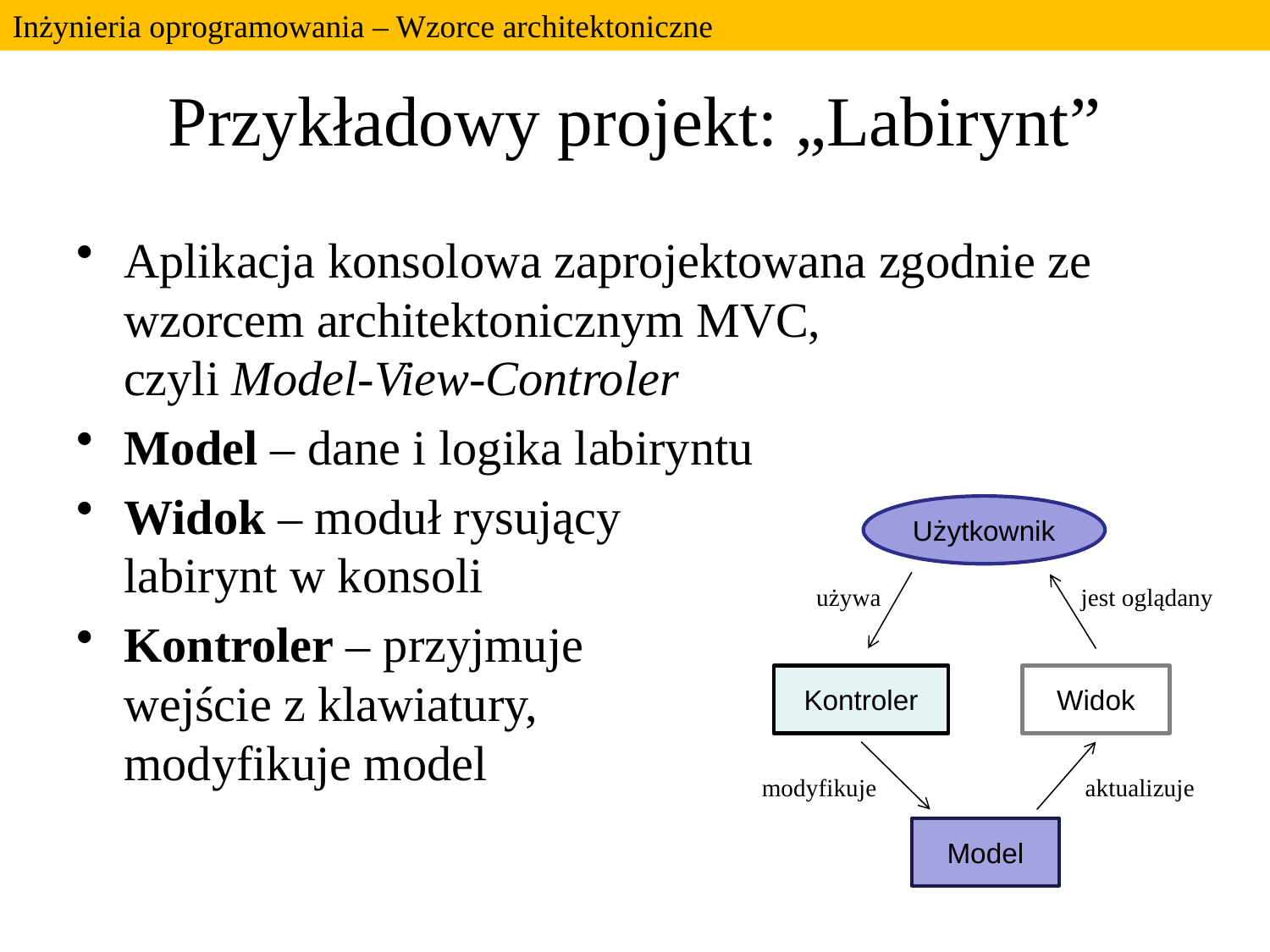

Inżynieria oprogramowania – Wzorce architektoniczne
# Przykładowy projekt: „Labirynt”
Aplikacja konsolowa zaprojektowana zgodnie ze wzorcem architektonicznym MVC,
czyli Model-View-Controler
Model – dane i logika labiryntu
Widok – moduł rysujący
labirynt w konsoli
Kontroler – przyjmuje
wejście z klawiatury,
modyfikuje model
Użytkownik
używa
jest oglądany
Kontroler
Widok
modyfikuje
aktualizuje
Model